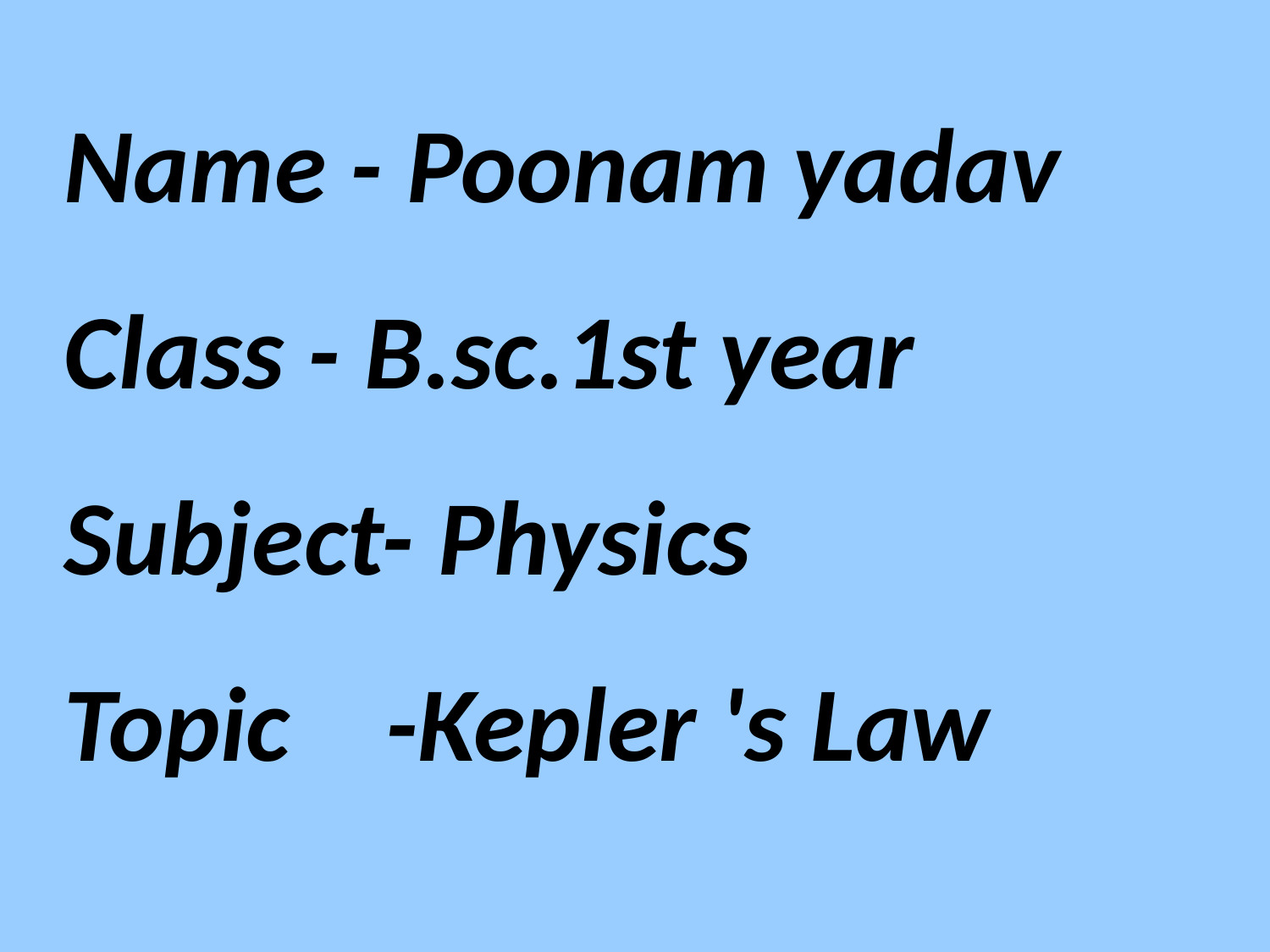

Name - Poonam yadav

Class - B.sc.1st year

Subject- Physics

Topic    -Kepler 's Law